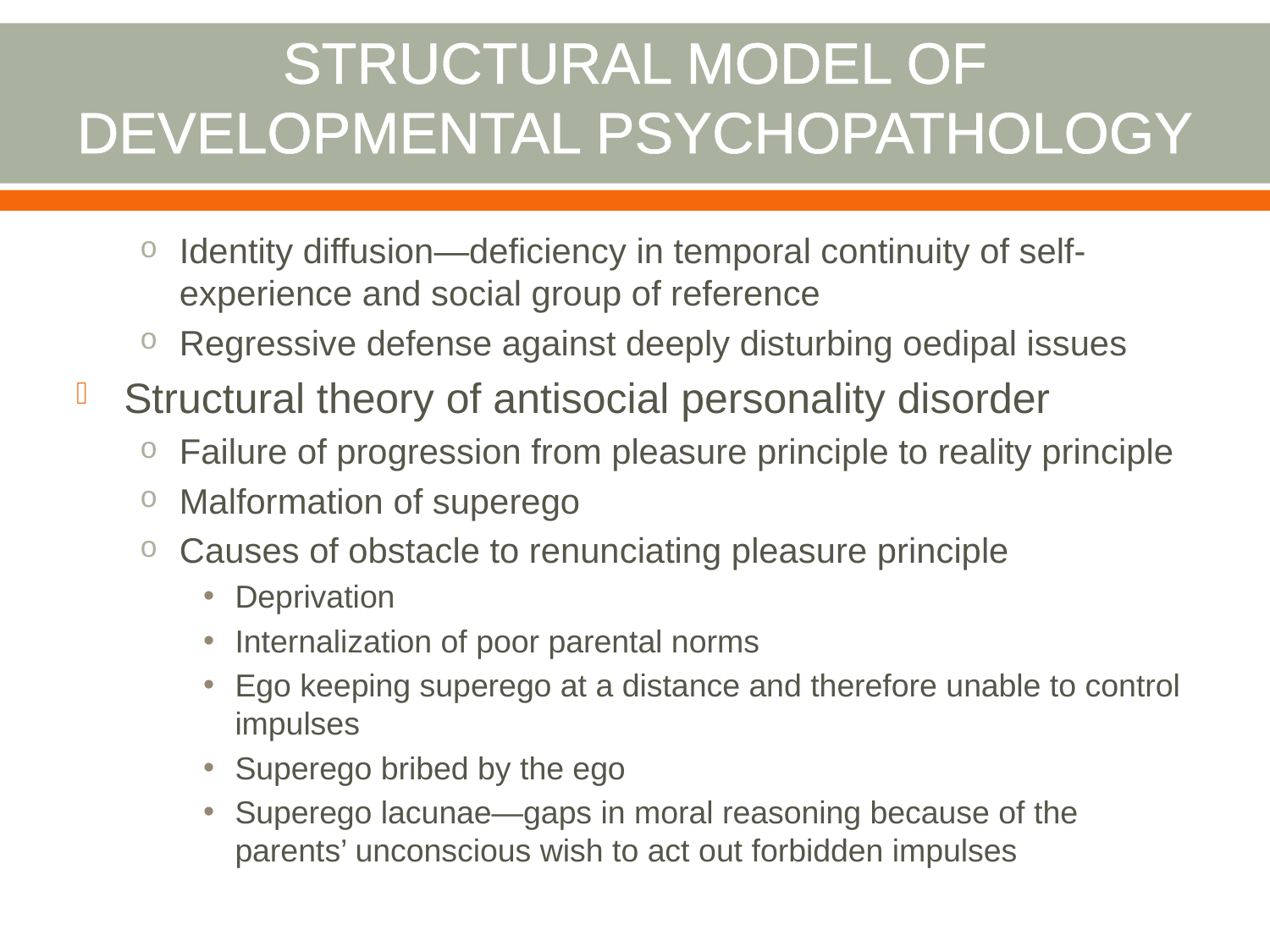

# Structural Model of Developmental Psychopathology
Identity diffusion—deficiency in temporal continuity of self-experience and social group of reference
Regressive defense against deeply disturbing oedipal issues
Structural theory of antisocial personality disorder
Failure of progression from pleasure principle to reality principle
Malformation of superego
Causes of obstacle to renunciating pleasure principle
Deprivation
Internalization of poor parental norms
Ego keeping superego at a distance and therefore unable to control impulses
Superego bribed by the ego
Superego lacunae—gaps in moral reasoning because of the parents’ unconscious wish to act out forbidden impulses